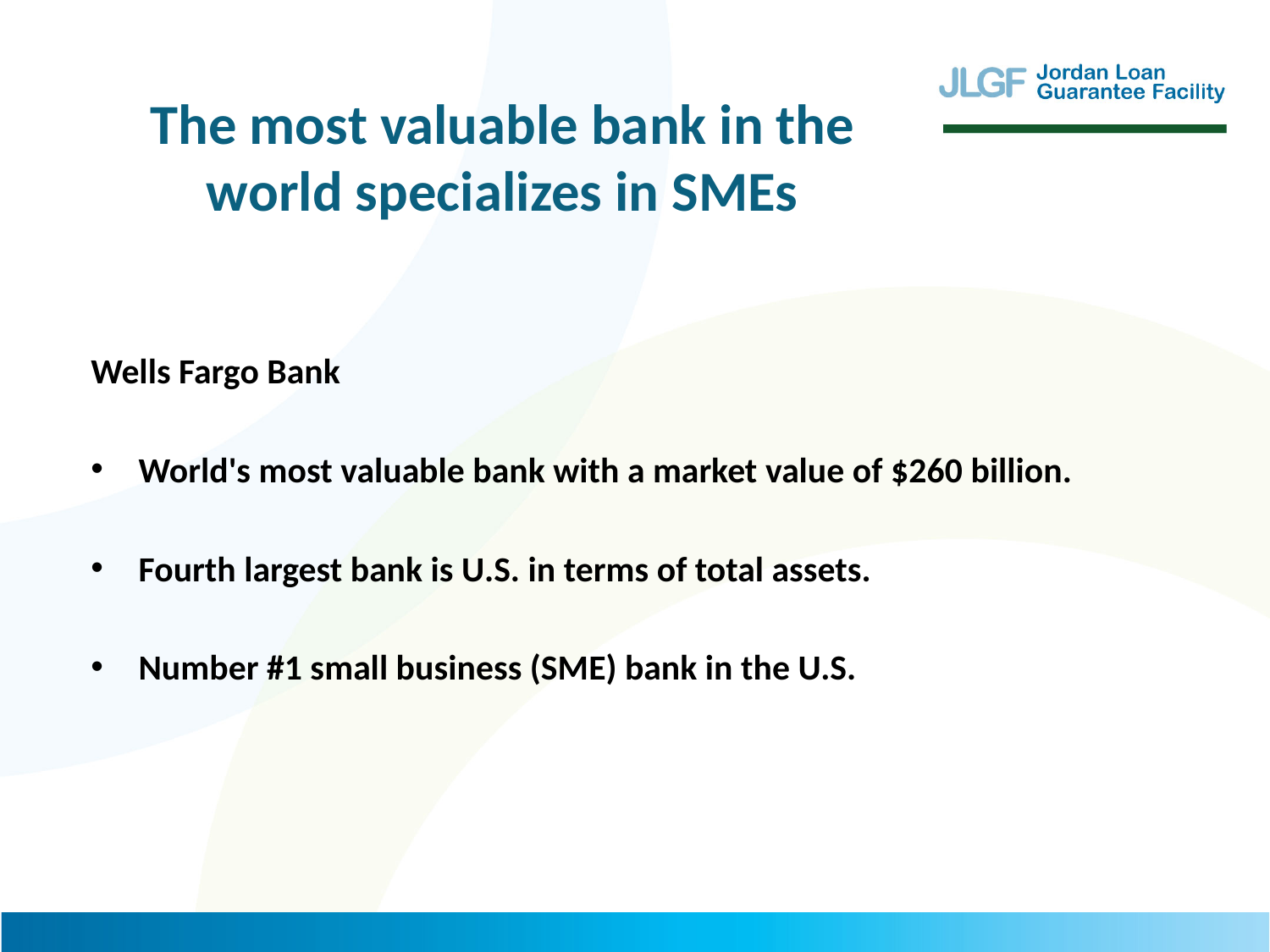

The most valuable bank in the world specializes in SMEs

Wells Fargo Bank

World's most valuable bank with a market value of $260 billion.

Fourth largest bank is U.S. in terms of total assets.

Number #1 small business (SME) bank in the U.S.